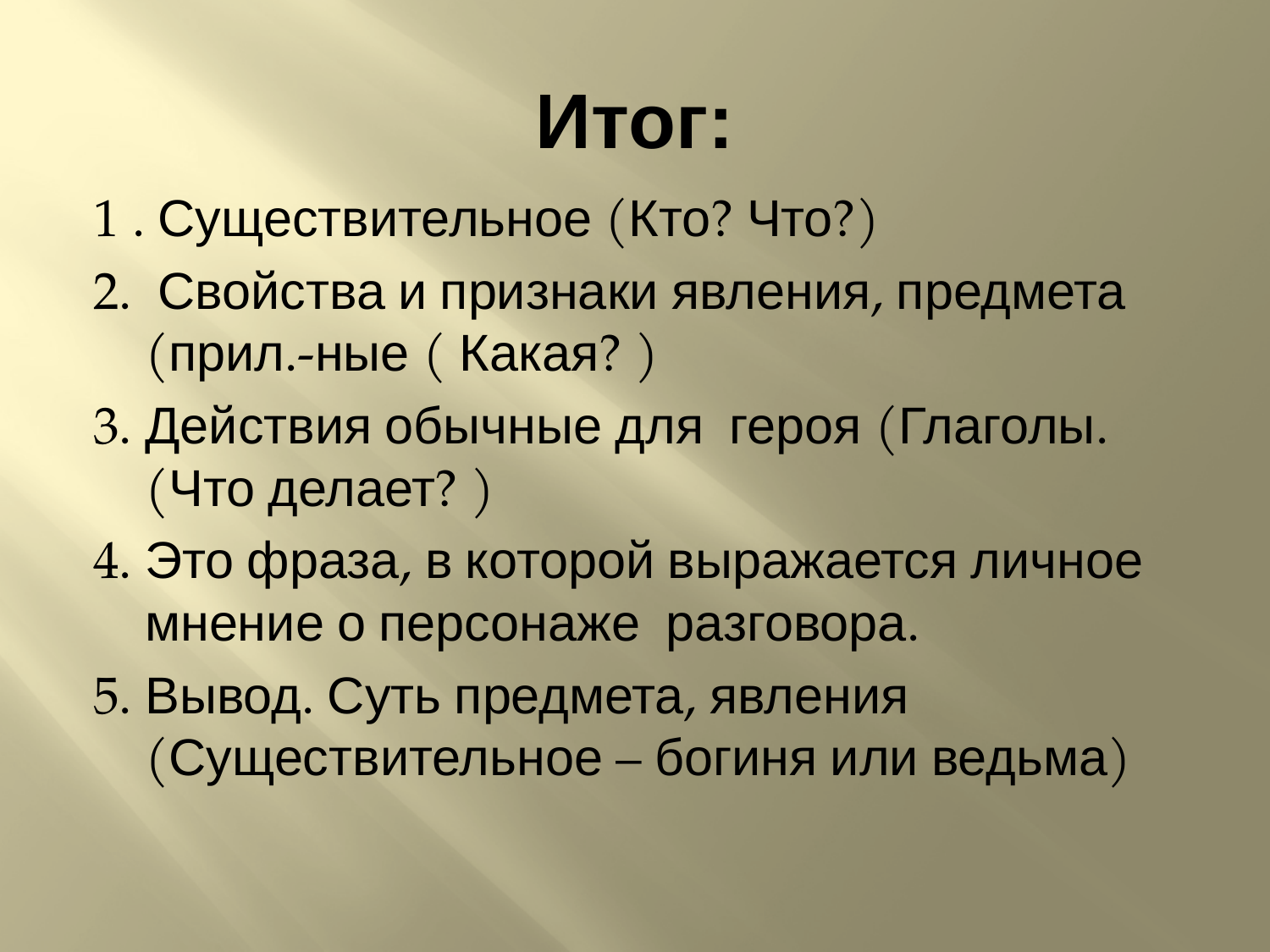

# Итог:
1 . Существительное (Кто? Что?)
2.  Свойства и признаки явления, предмета (прил.-ные ( Какая? )
3. Действия обычные для  героя (Глаголы. (Что делает? )
4. Это фраза, в которой выражается личное  мнение о персонаже  разговора.
5. Вывод. Суть предмета, явления (Существительное – богиня или ведьма)